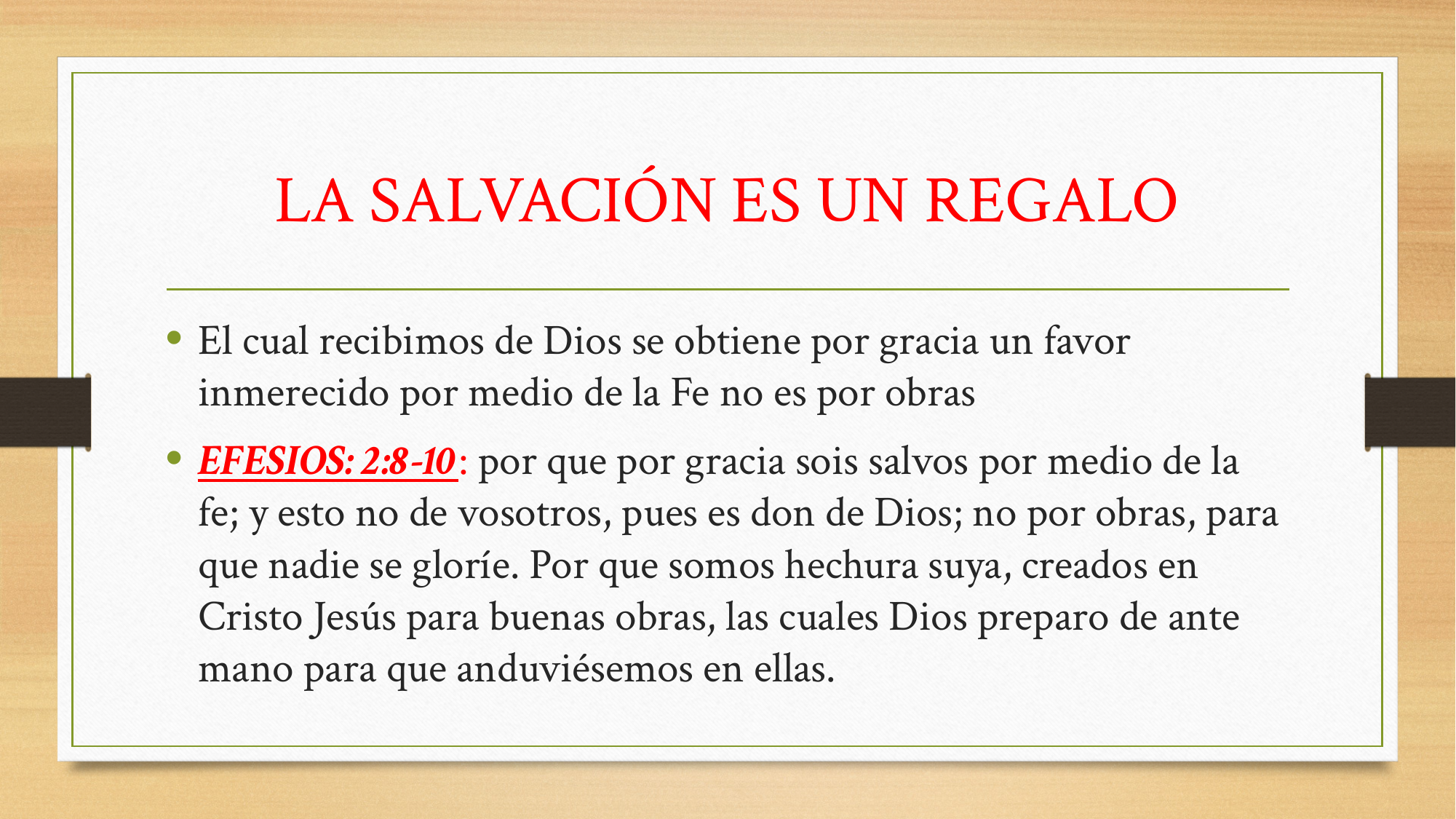

# LA SALVACIÓN ES UN REGALO
El cual recibimos de Dios se obtiene por gracia un favor inmerecido por medio de la Fe no es por obras
EFESIOS: 2:8-10: por que por gracia sois salvos por medio de la fe; y esto no de vosotros, pues es don de Dios; no por obras, para que nadie se gloríe. Por que somos hechura suya, creados en Cristo Jesús para buenas obras, las cuales Dios preparo de ante mano para que anduviésemos en ellas.